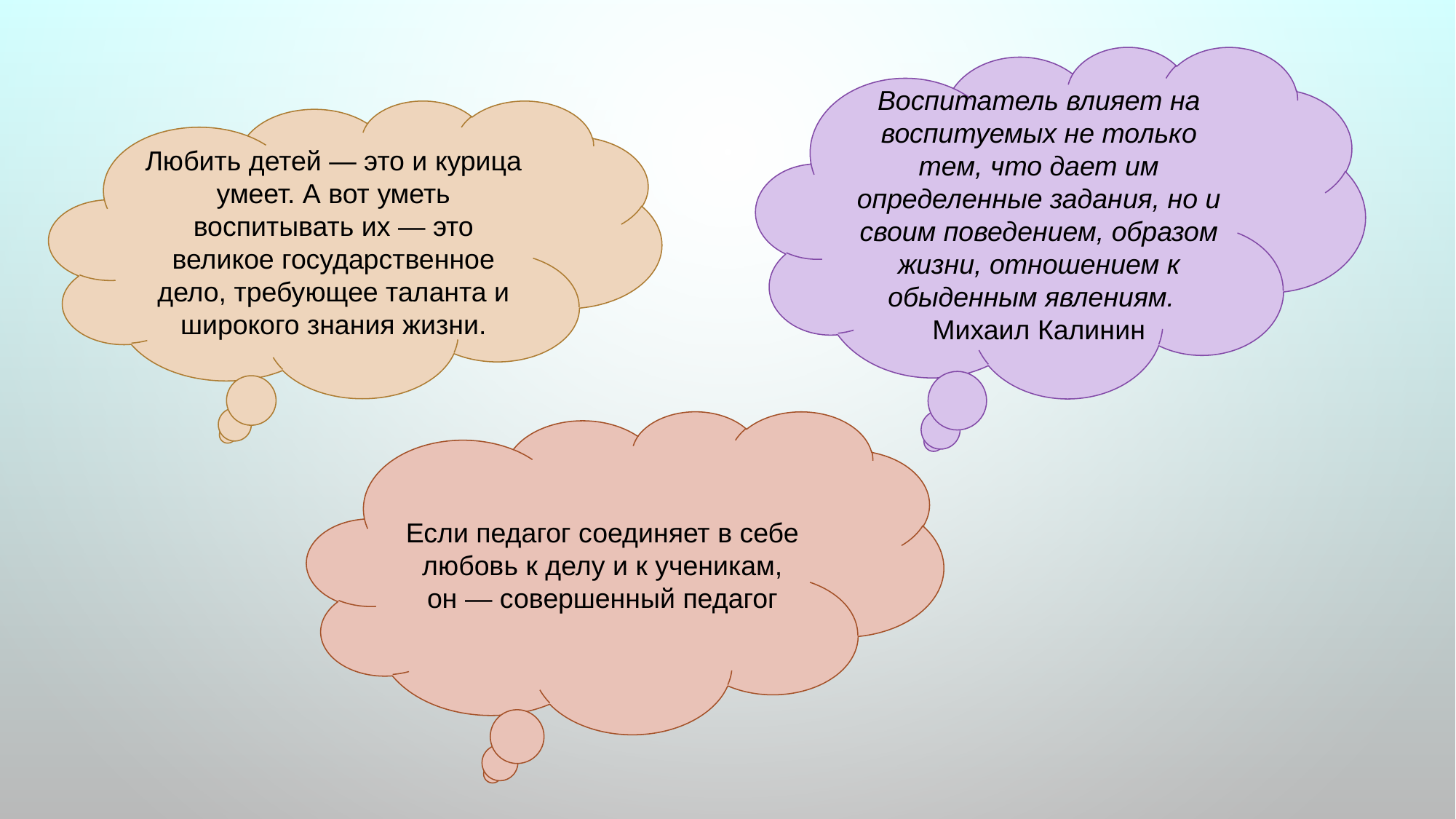

Воспитатель влияет на воспитуемых не только тем, что дает им определенные задания, но и своим поведением, образом жизни, отношением к обыденным явлениям.
Михаил Калинин
Любить детей — это и курица умеет. А вот уметь воспитывать их — это великое государственное дело, требующее таланта и широкого знания жизни.
Если педагог соединяет в себе любовь к делу и к ученикам, он — совершенный педагог